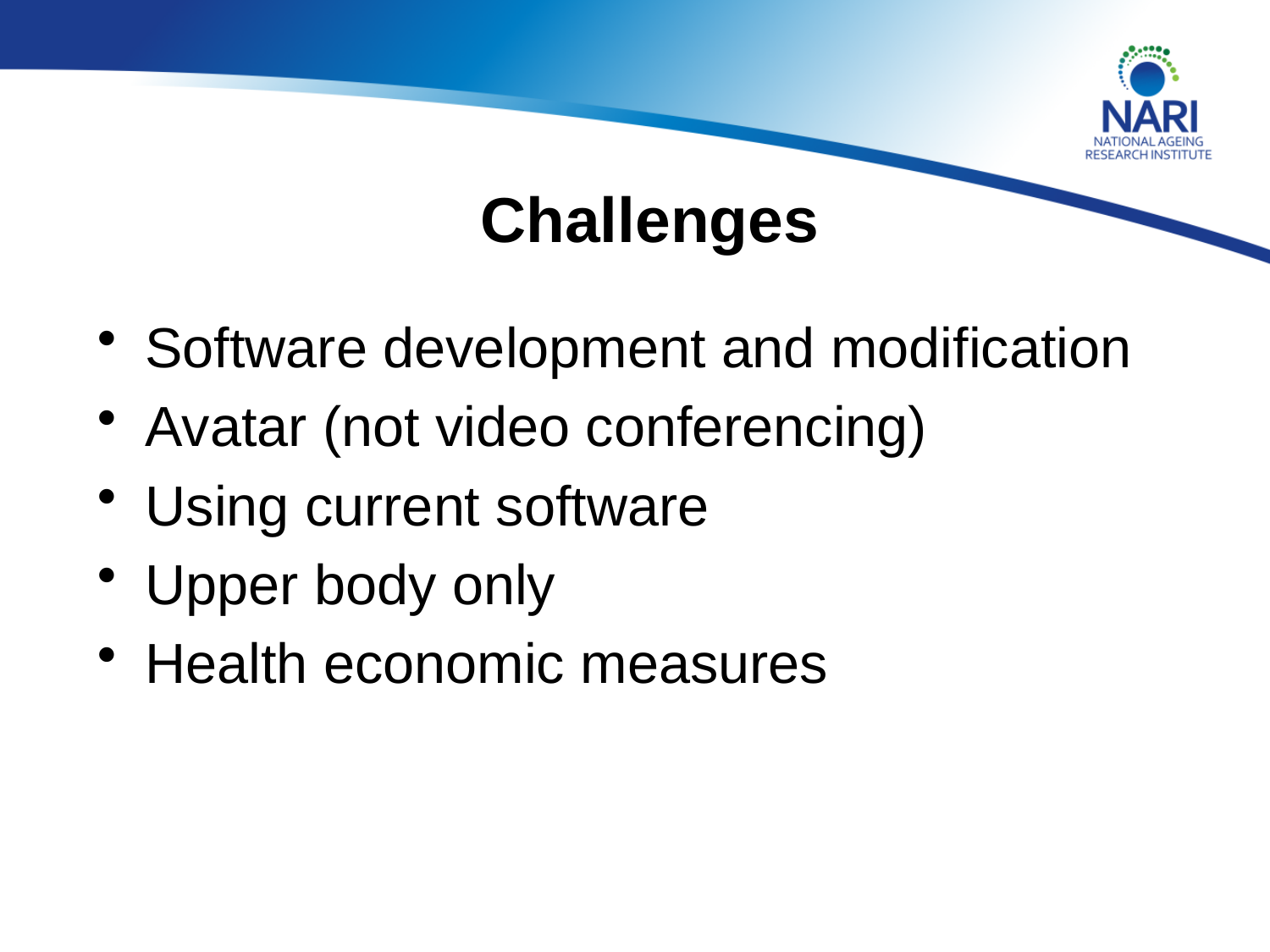

# Challenges

Software development and modification
Avatar (not video conferencing)
Using current software
Upper body only
Health economic measures